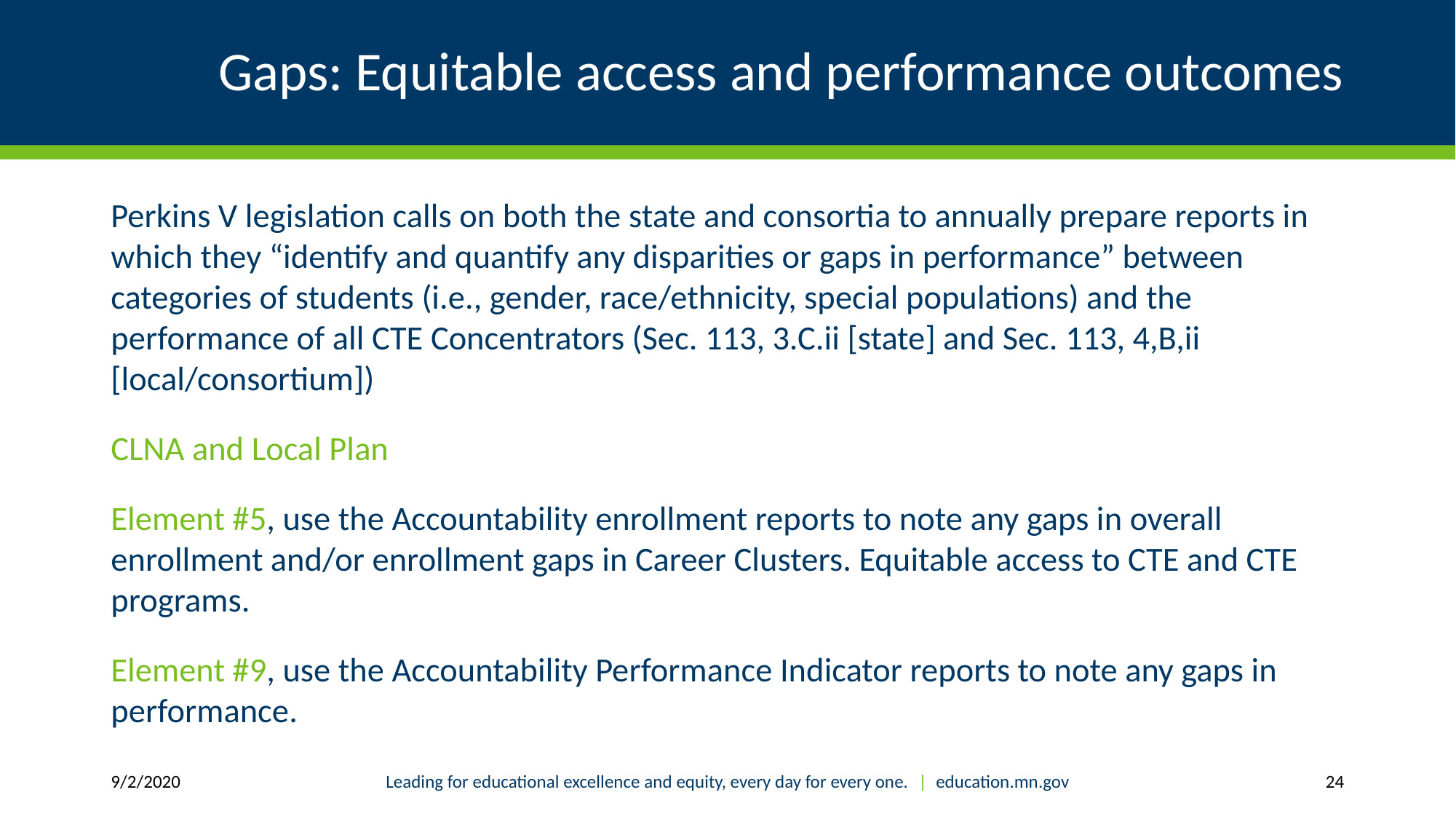

# Gaps: Equitable access and performance outcomes
Perkins V legislation calls on both the state and consortia to annually prepare reports in which they “identify and quantify any disparities or gaps in performance” between categories of students (i.e., gender, race/ethnicity, special populations) and the performance of all CTE Concentrators (Sec. 113, 3.C.ii [state] and Sec. 113, 4,B,ii [local/consortium])
CLNA and Local Plan
Element #5, use the Accountability enrollment reports to note any gaps in overall enrollment and/or enrollment gaps in Career Clusters. Equitable access to CTE and CTE programs.
Element #9, use the Accountability Performance Indicator reports to note any gaps in performance.
9/2/2020
Leading for educational excellence and equity, every day for every one. | education.mn.gov
24